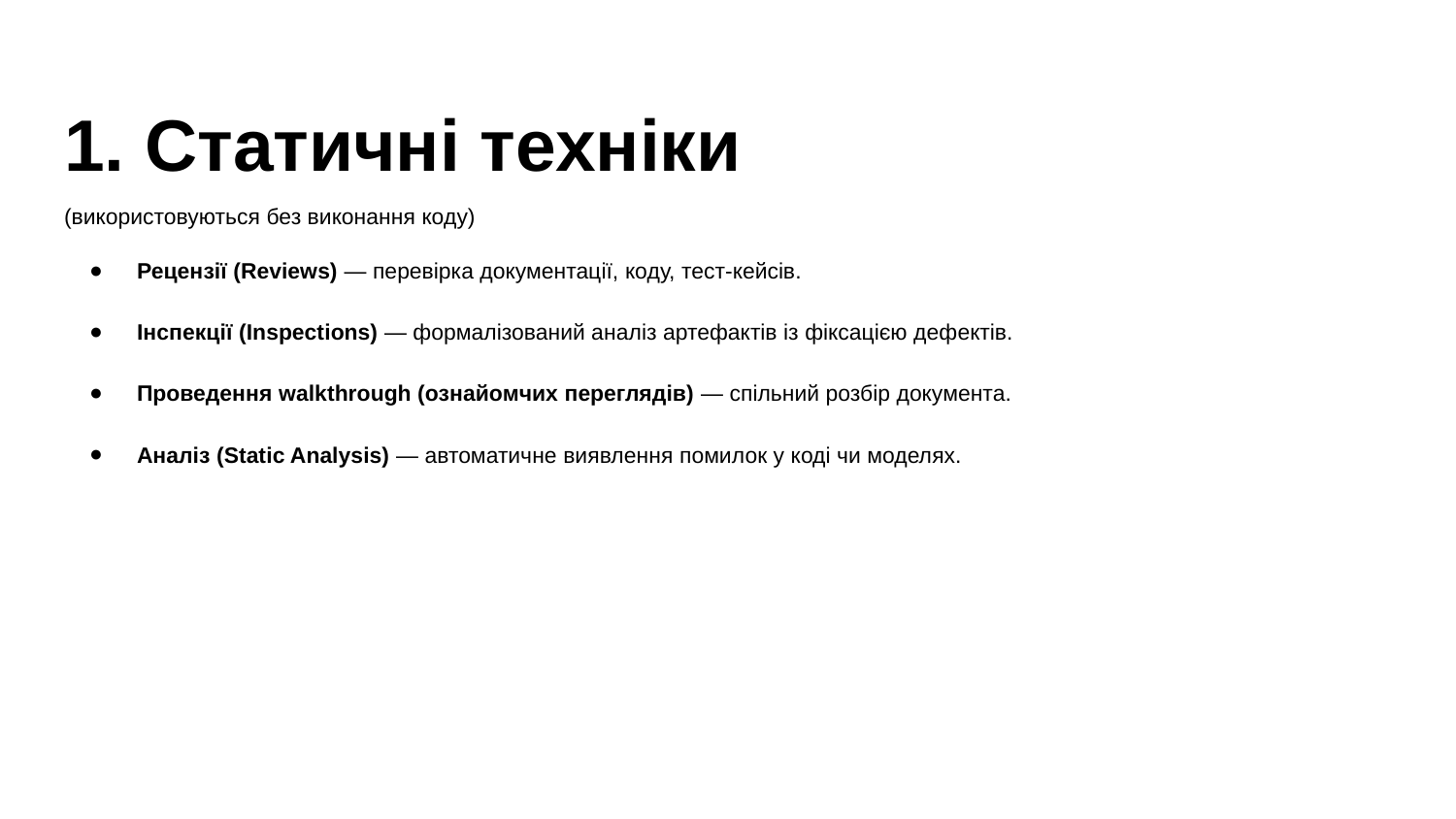

# 1. Статичні техніки
(використовуються без виконання коду)
Рецензії (Reviews) — перевірка документації, коду, тест-кейсів.
Інспекції (Inspections) — формалізований аналіз артефактів із фіксацією дефектів.
Проведення walkthrough (ознайомчих переглядів) — спільний розбір документа.
Аналіз (Static Analysis) — автоматичне виявлення помилок у коді чи моделях.